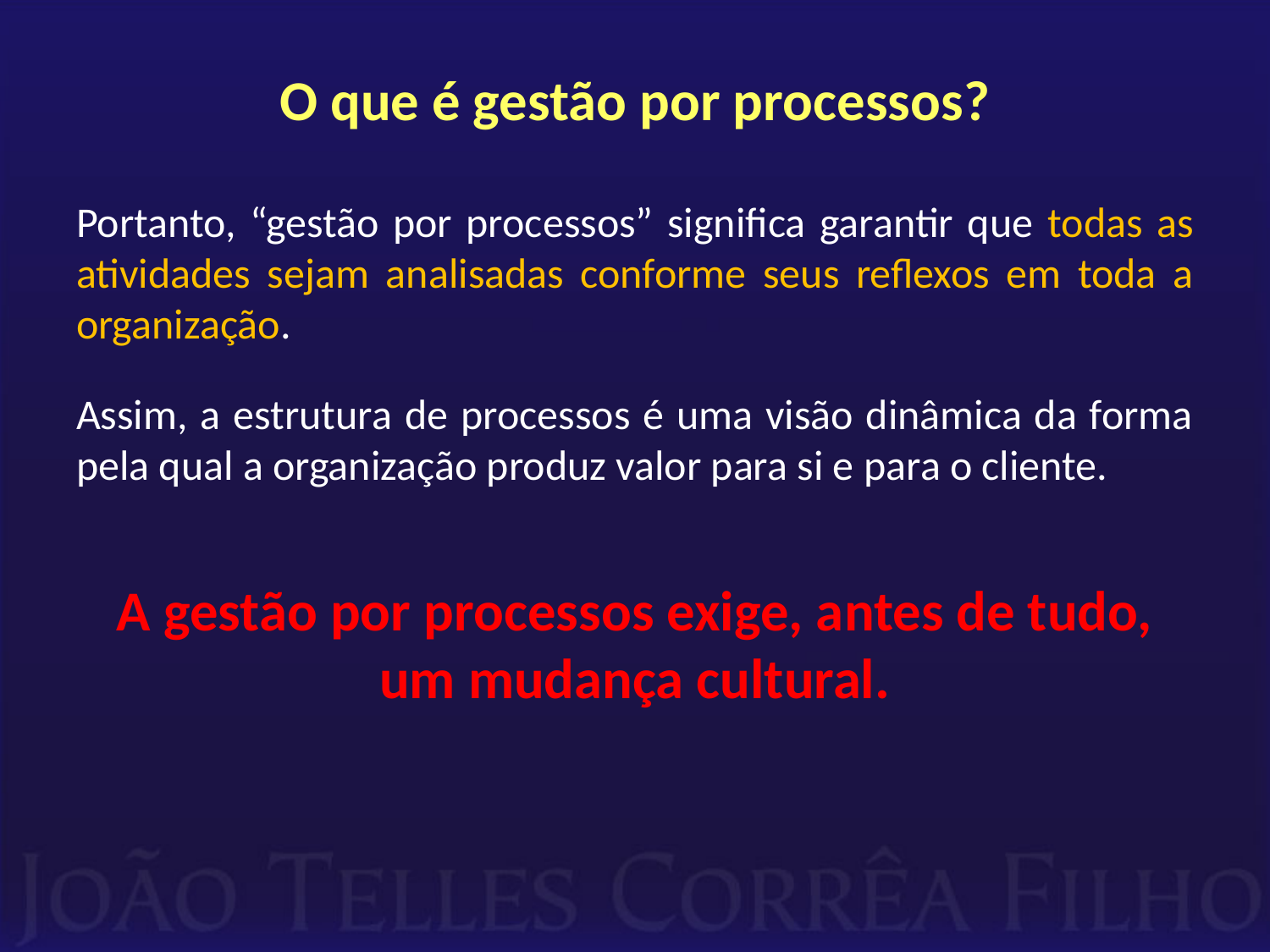

# O que é gestão por processos?
Portanto, “gestão por processos” significa garantir que todas as atividades sejam analisadas conforme seus reflexos em toda a organização.
Assim, a estrutura de processos é uma visão dinâmica da forma pela qual a organização produz valor para si e para o cliente.
A gestão por processos exige, antes de tudo, um mudança cultural.